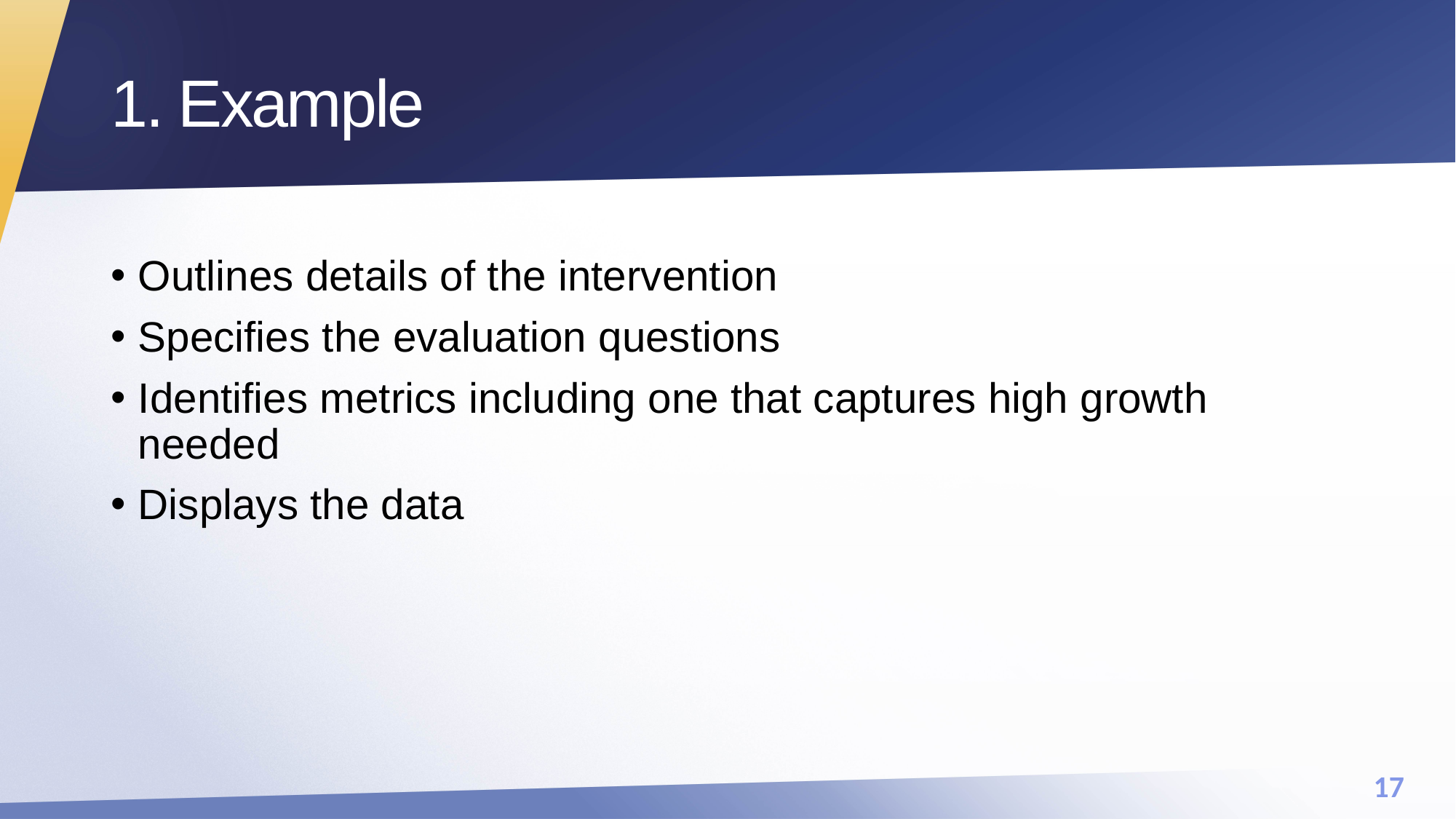

# 1. Example
Outlines details of the intervention
Specifies the evaluation questions
Identifies metrics including one that captures high growth needed
Displays the data